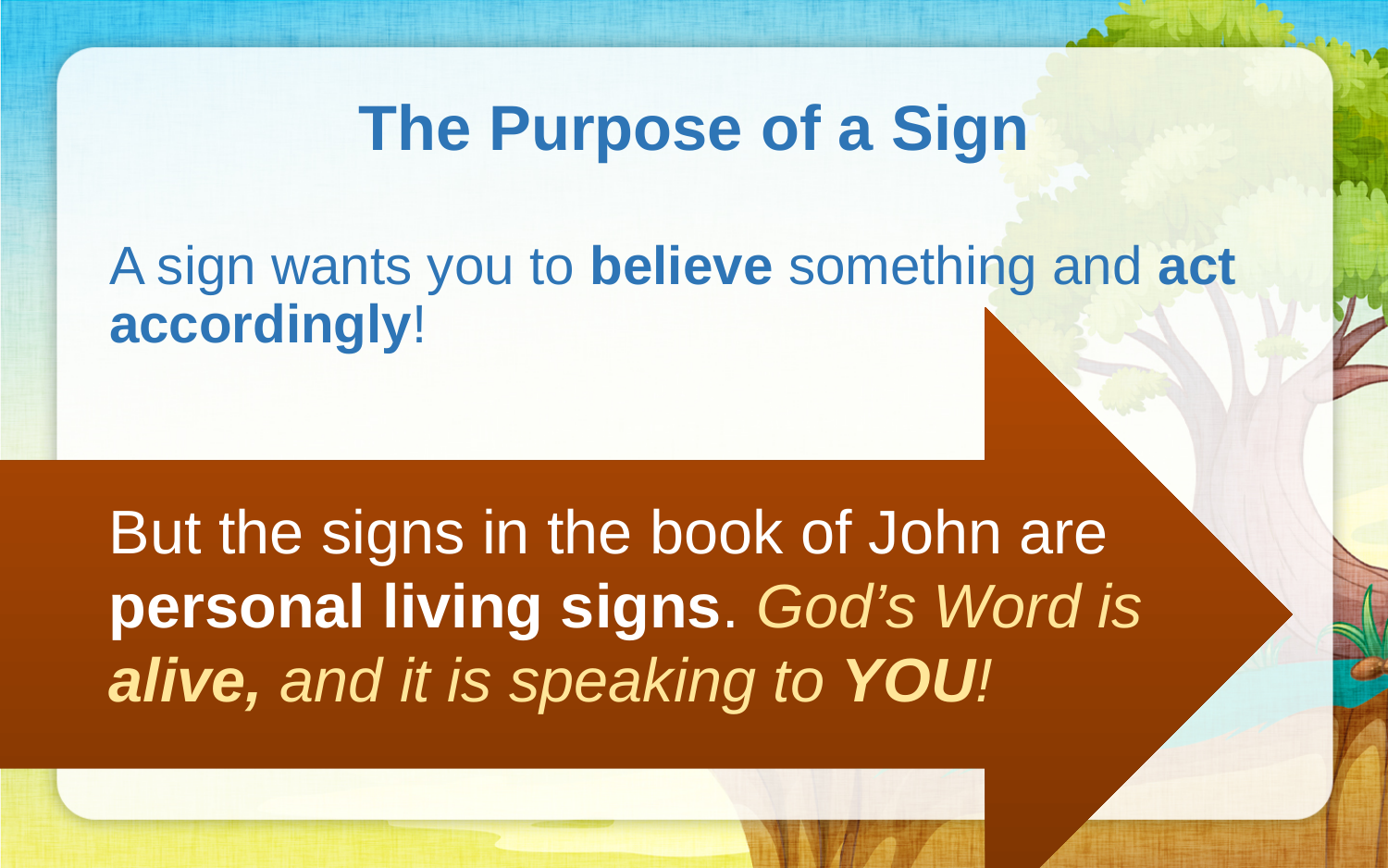

# The Purpose of a Sign
A sign wants you to believe something and act accordingly!

But the signs in the book of John are personal living signs. God’s Word is alive, and it is speaking to YOU!